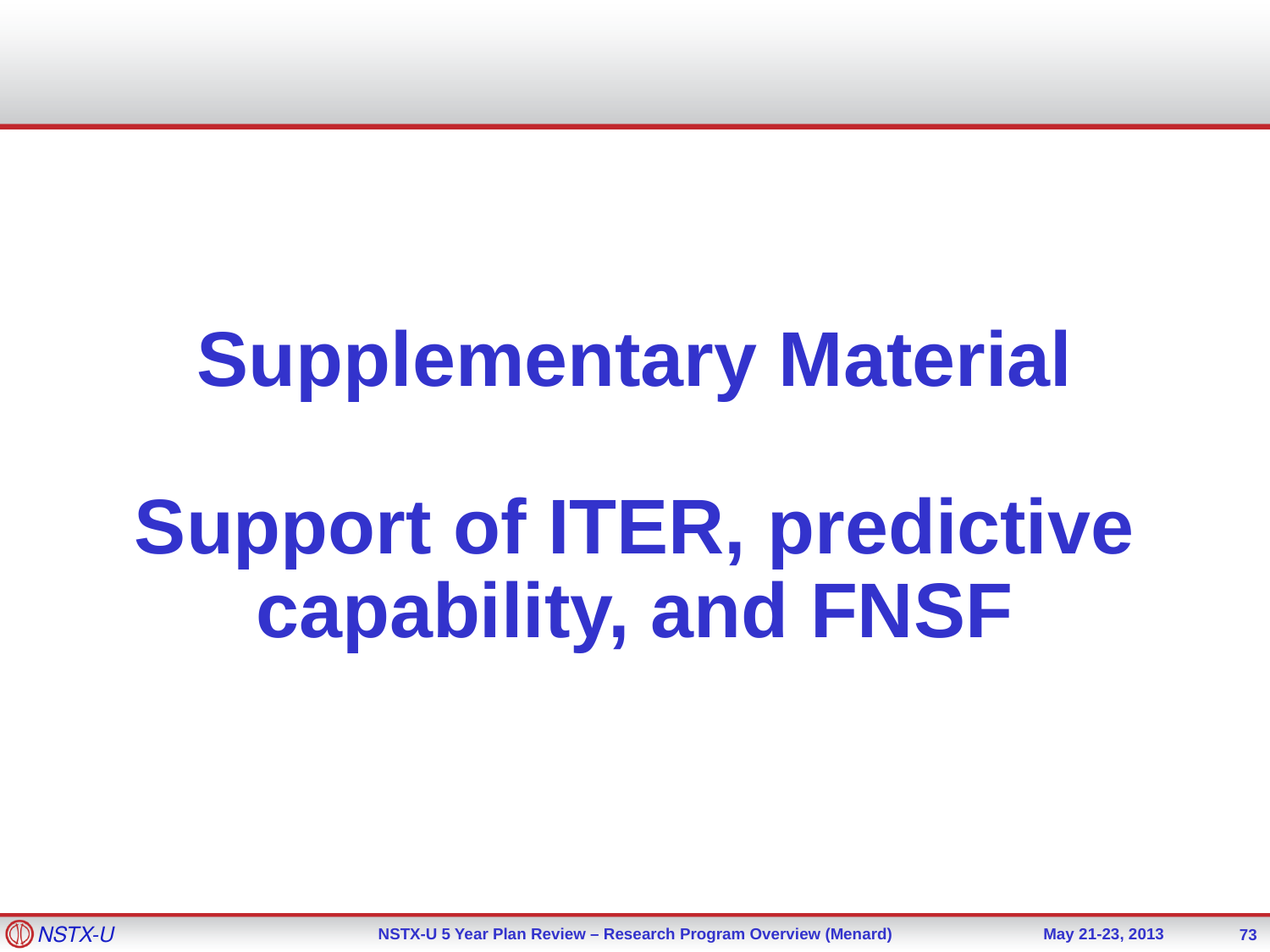

# Supplementary Material Support of ITER, predictive capability, and FNSF
73